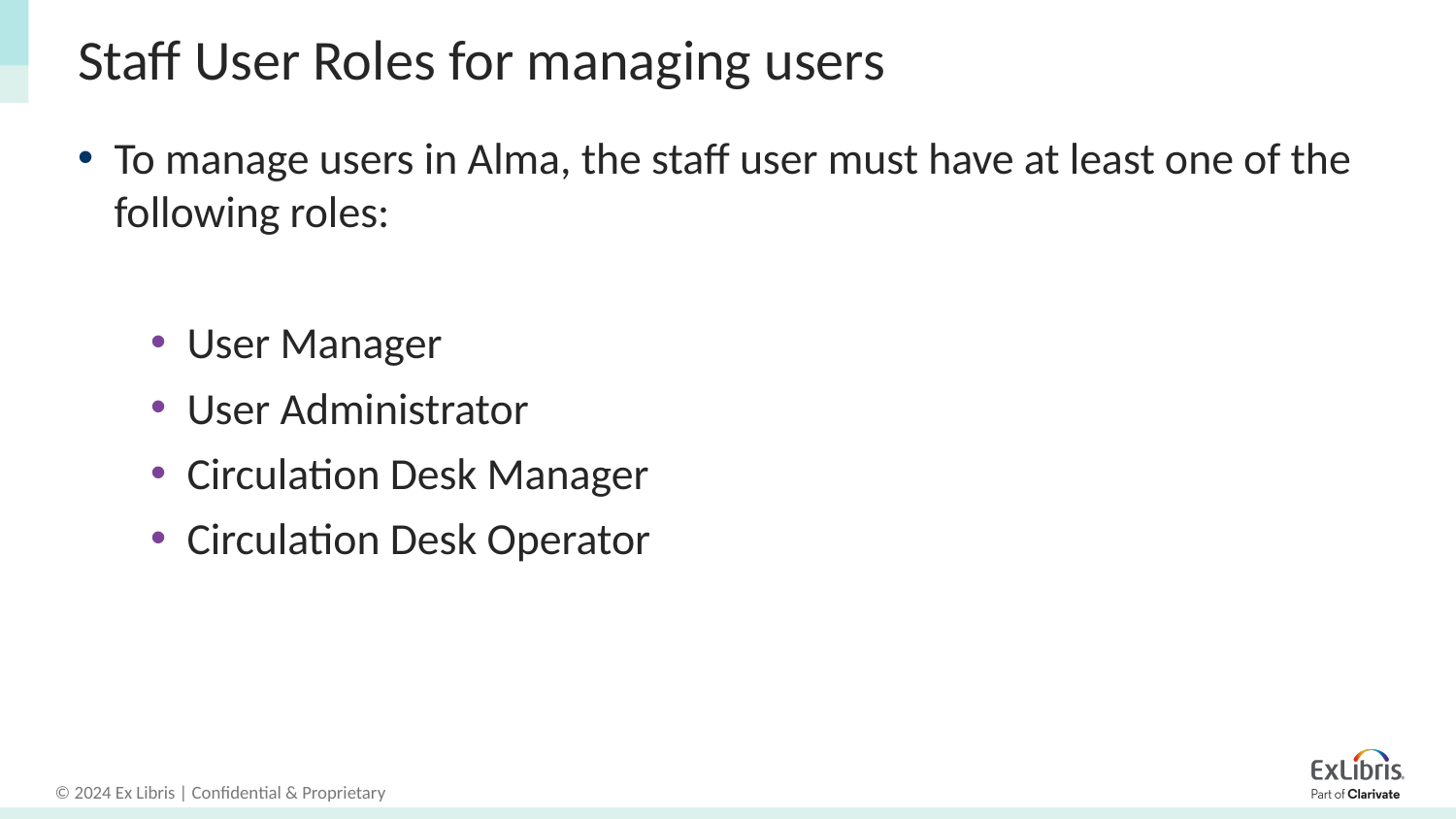

# Staff User Roles for managing users
To manage users in Alma, the staff user must have at least one of the following roles:

User Manager
User Administrator
Circulation Desk Manager
Circulation Desk Operator